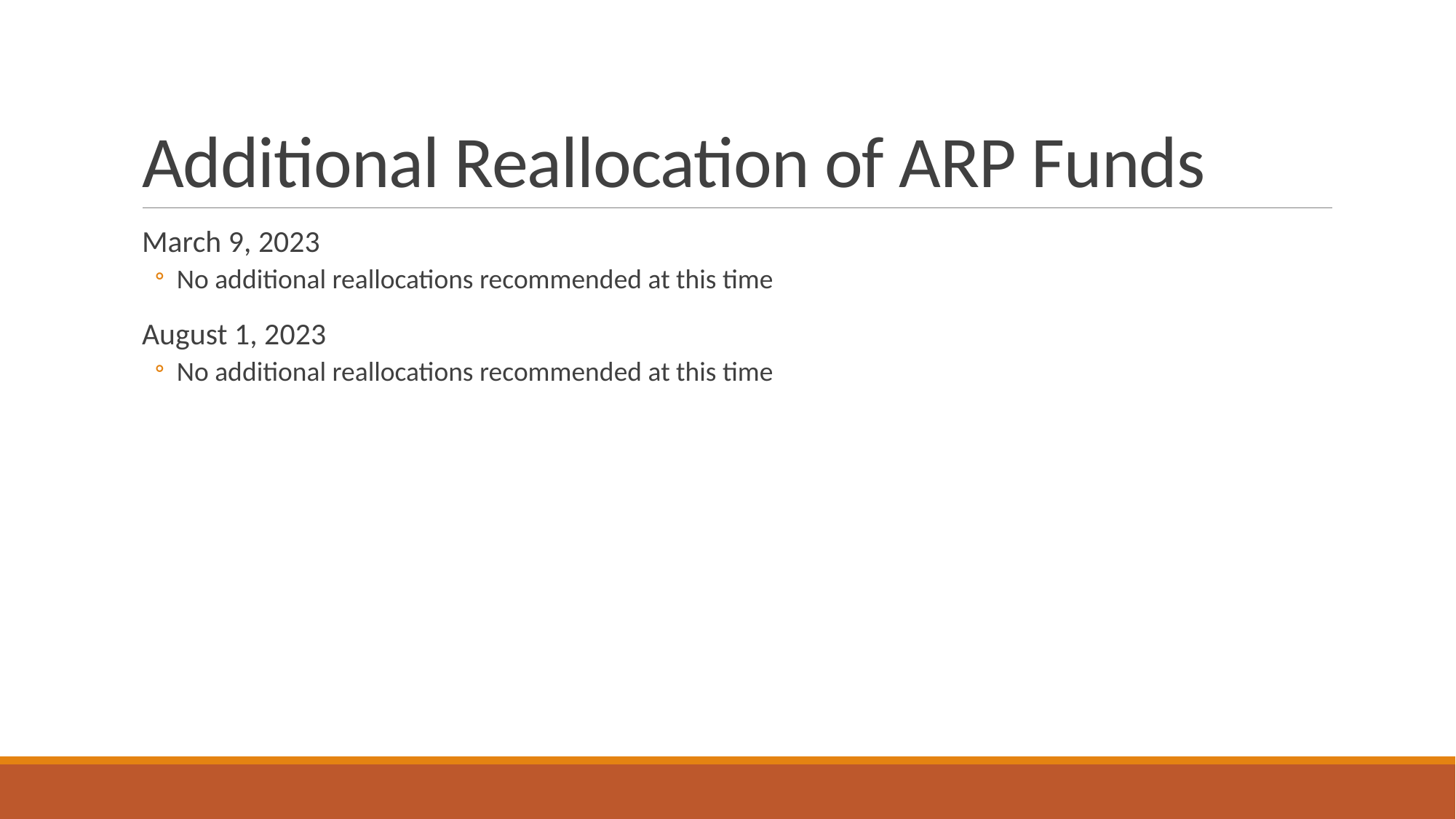

# Additional Reallocation of ARP Funds
March 9, 2023
No additional reallocations recommended at this time
August 1, 2023
No additional reallocations recommended at this time